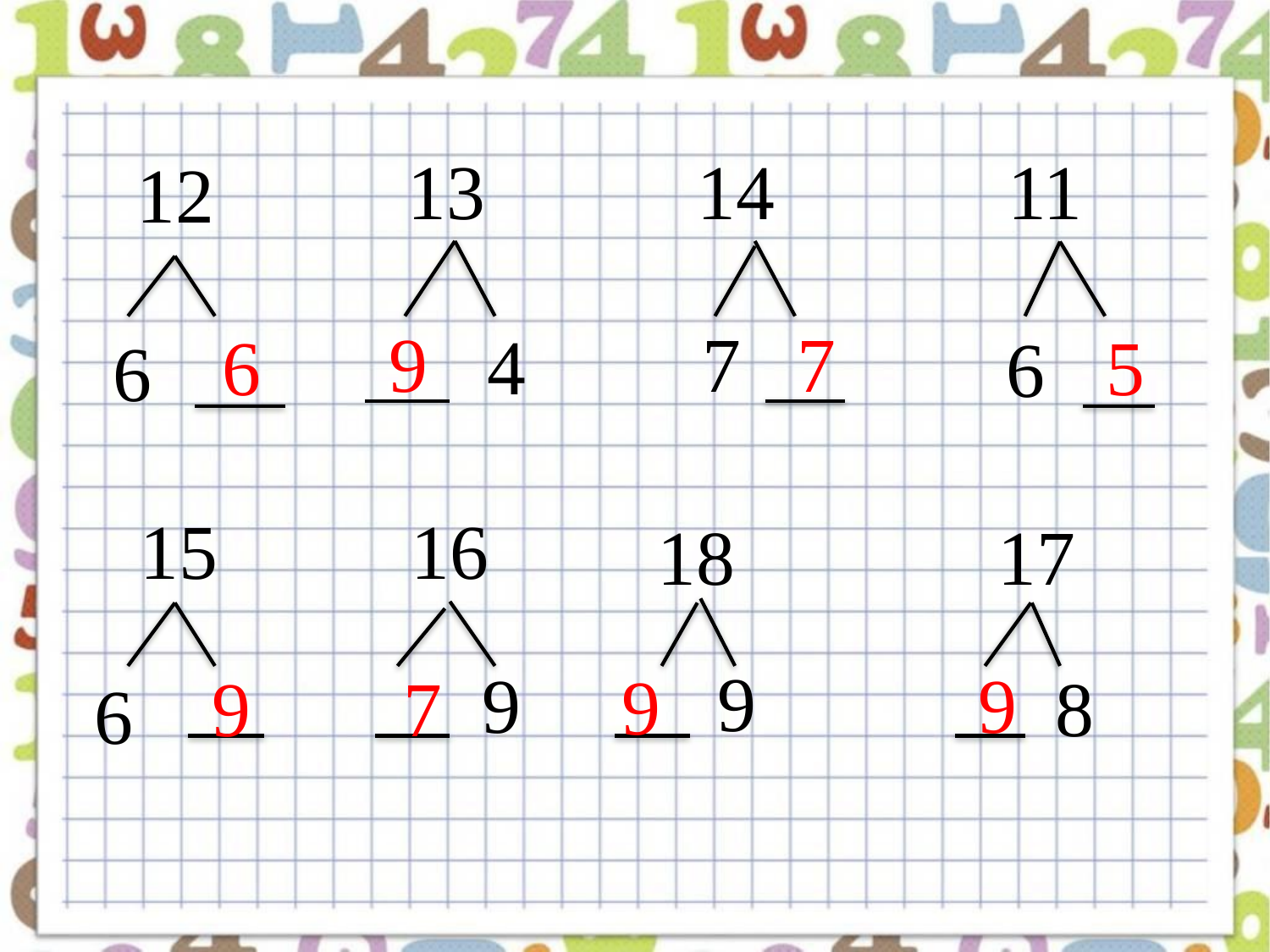

14
13
11
12
7
9
7
4
5
6
6
6
15
16
17
18
9
9
9
9
8
9
7
6